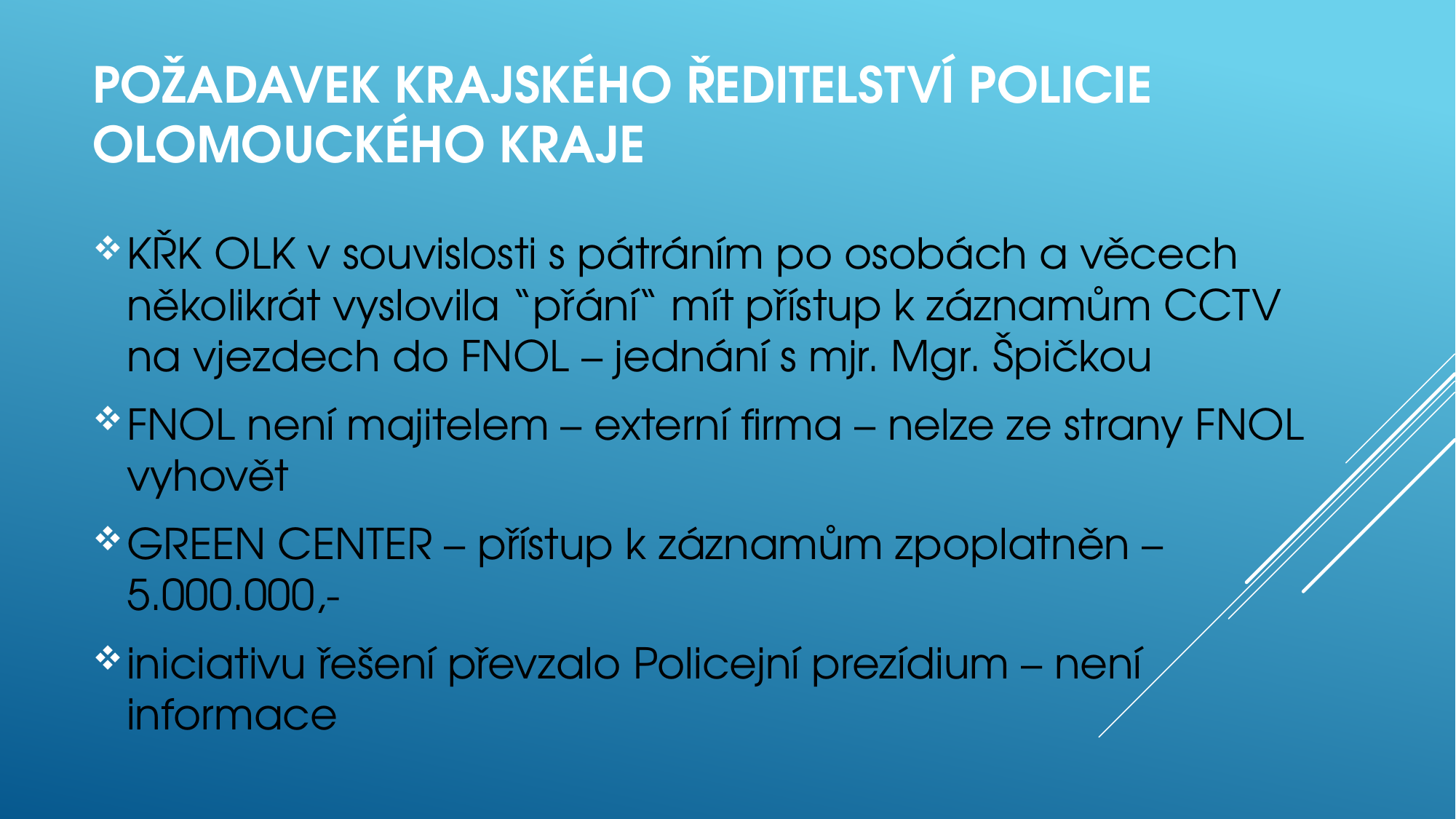

# Požadavek Krajského ředitelství policie Olomouckého kraje
KŘK OLK v souvislosti s pátráním po osobách a věcech několikrát vyslovila “přání“ mít přístup k záznamům CCTV na vjezdech do FNOL – jednání s mjr. Mgr. Špičkou
FNOL není majitelem – externí firma – nelze ze strany FNOL vyhovět
GREEN CENTER – přístup k záznamům zpoplatněn – 5.000.000,-
iniciativu řešení převzalo Policejní prezídium – není informace